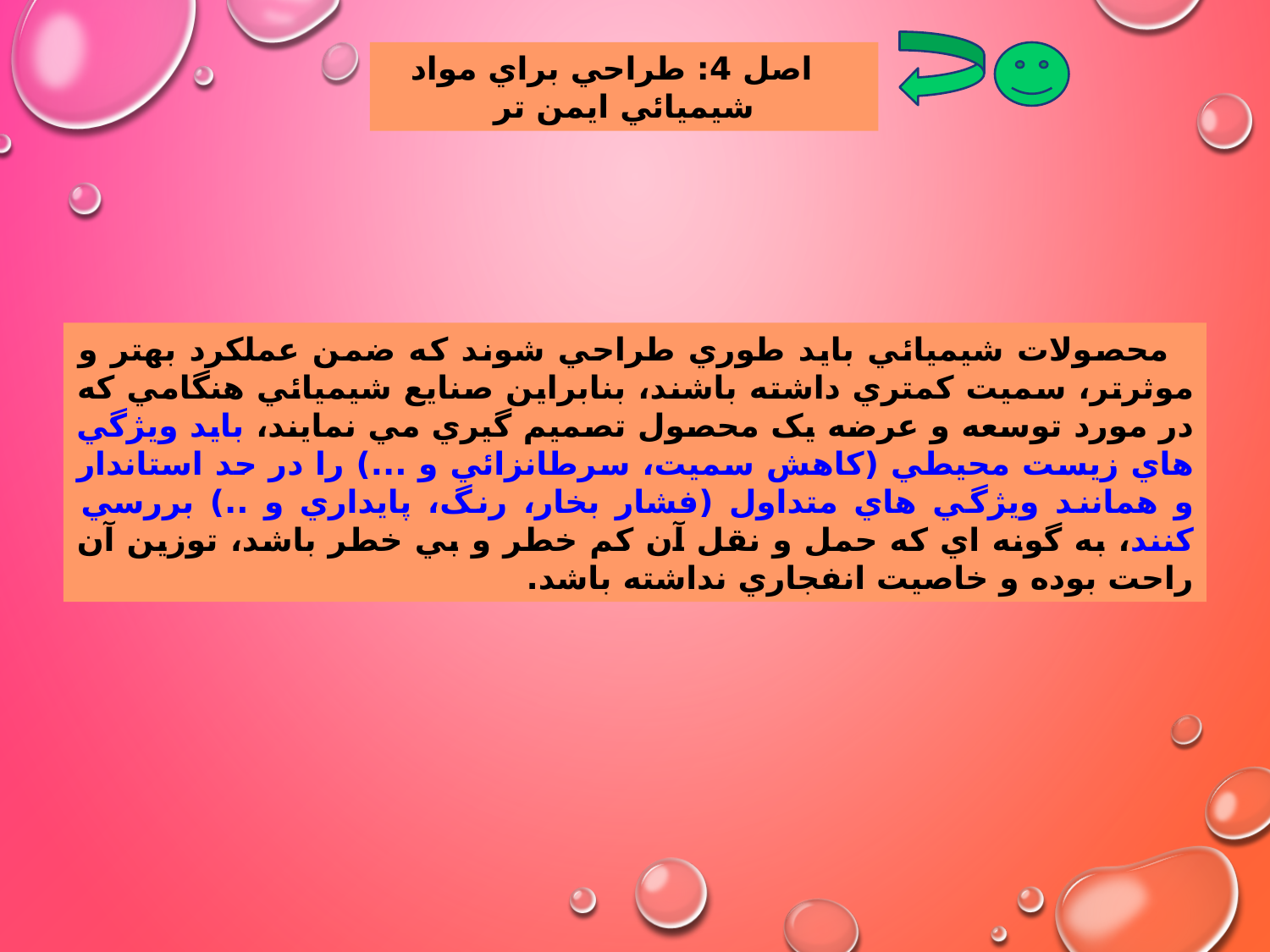

اصل 4: طراحي براي مواد شيميائي ايمن تر

محصولات شيميائي بايد طوري طراحي شوند که ضمن عملکرد بهتر و موثرتر، سميت کمتري داشته باشند، بنابراين صنايع شيميائي هنگامي که در مورد توسعه و عرضه يک محصول تصميم گيري مي نمايند، بايد ويژگي هاي زيست محيطي (کاهش سميت، سرطانزائي و ...) را در حد استاندار و همانند ويژگي هاي متداول (فشار بخار، رنگ، پايداري و ..) بررسي کنند، به گونه اي که حمل و نقل آن کم خطر و بي خطر باشد، توزين آن راحت بوده و خاصيت انفجاري نداشته باشد.